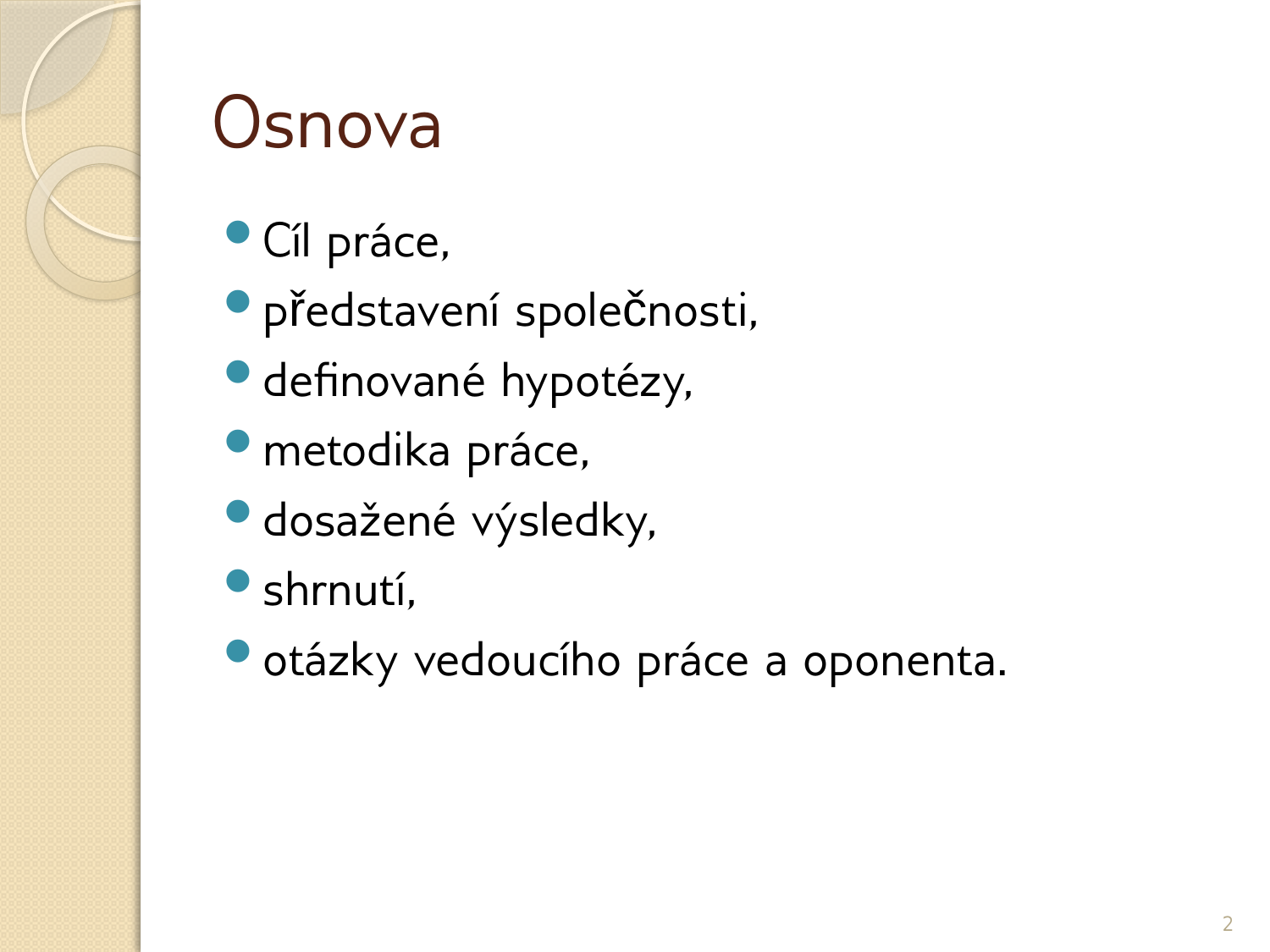

# Osnova
Cíl práce,
představení společnosti,
definované hypotézy,
metodika práce,
dosažené výsledky,
shrnutí,
otázky vedoucího práce a oponenta.

2